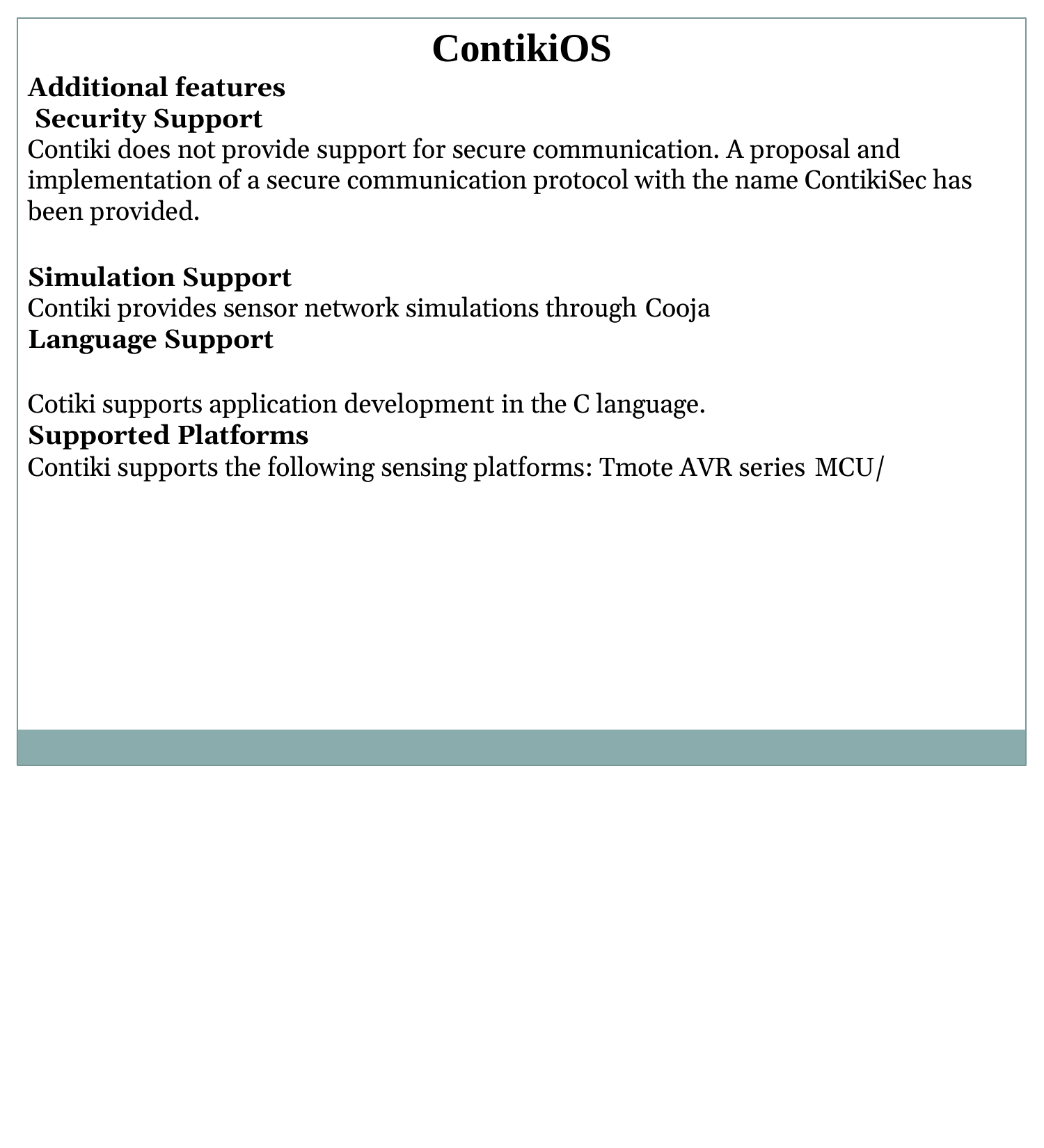

# ContikiOS
Additional features  Security Support
Contiki does not provide support for secure communication. A proposal and  implementation of a secure communication protocol with the name ContikiSec has  been provided.

Simulation Support
Contiki provides sensor network simulations through Cooja
Language Support

Cotiki supports application development in the C language.
Supported Platforms
Contiki supports the following sensing platforms: Tmote AVR series MCU/